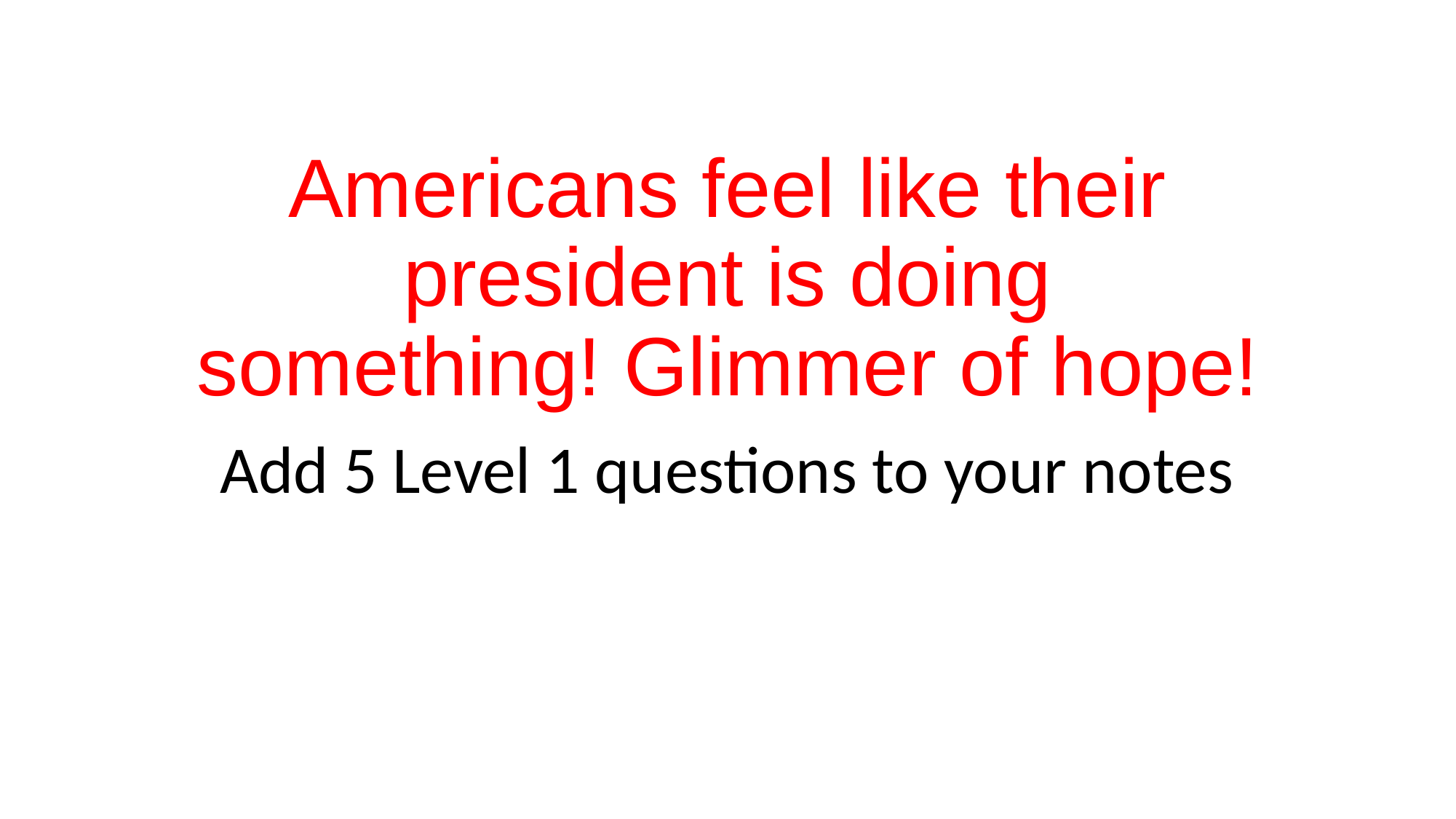

# Americans feel like their president is doing something! Glimmer of hope!
Add 5 Level 1 questions to your notes